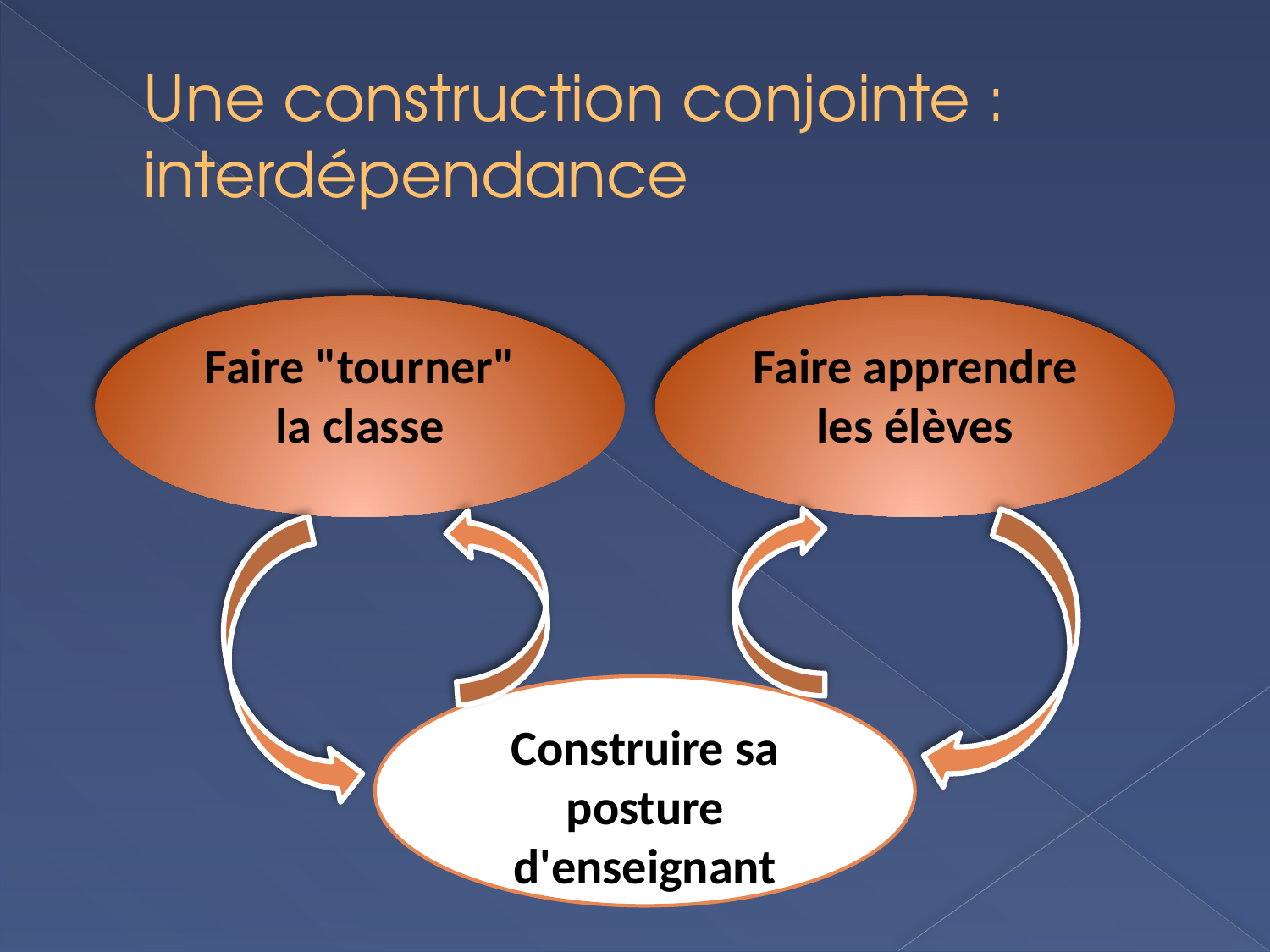

# Une construction conjointe : interdépendance
Faire "tourner" la classe
Faire apprendre les élèves

Construire sa posture d'enseignant